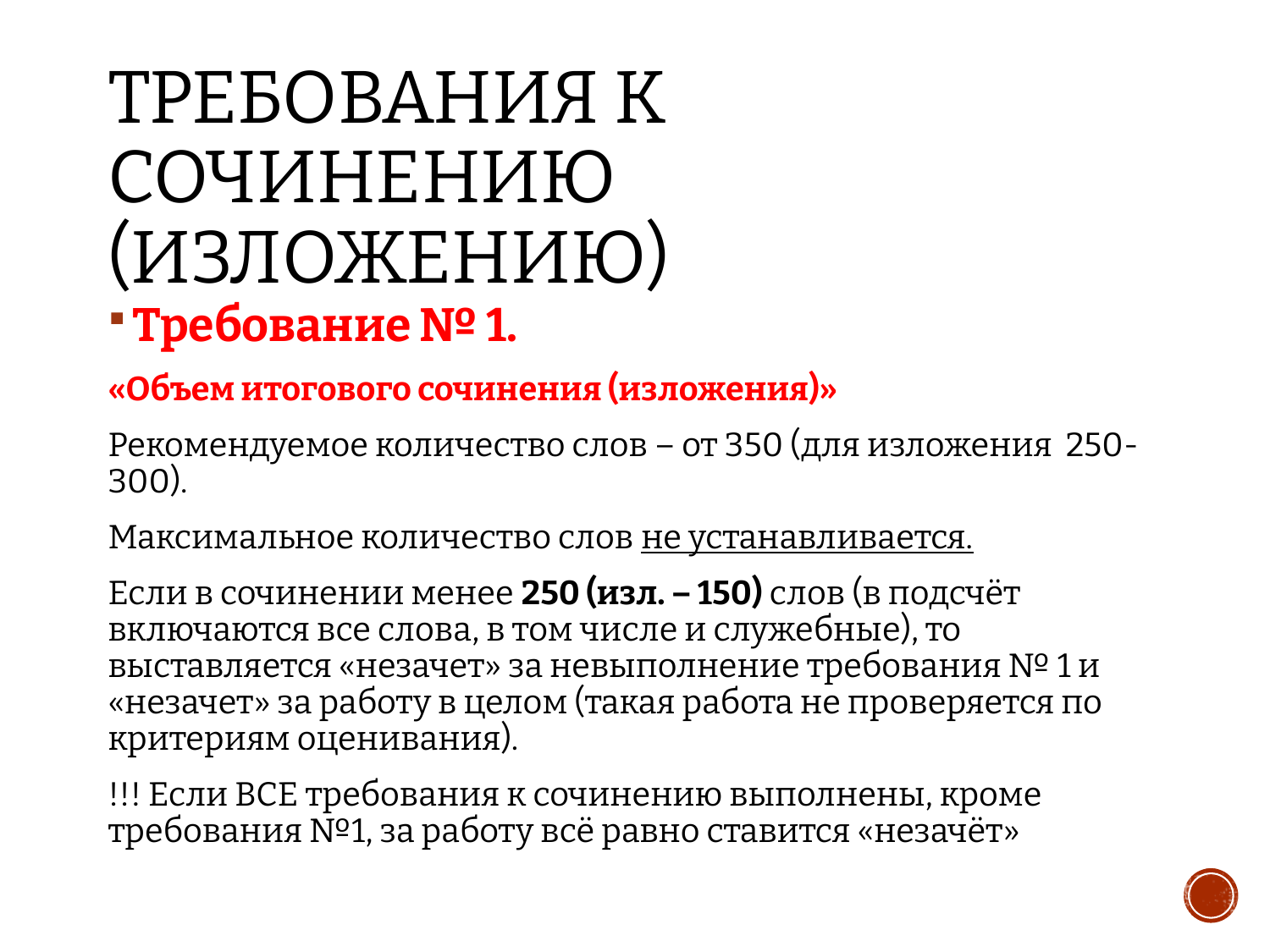

# Требования к сочинению (изложению)
Требование № 1.
«Объем итогового сочинения (изложения)»
Рекомендуемое количество слов – от 350 (для изложения  250-300).
Максимальное количество слов не устанавливается.
Если в сочинении менее 250 (изл. – 150) слов (в подсчёт включаются все слова, в том числе и служебные), то выставляется «незачет» за невыполнение требования № 1 и «незачет» за работу в целом (такая работа не проверяется по критериям оценивания).
!!! Если ВСЕ требования к сочинению выполнены, кроме требования №1, за работу всё равно ставится «незачёт»